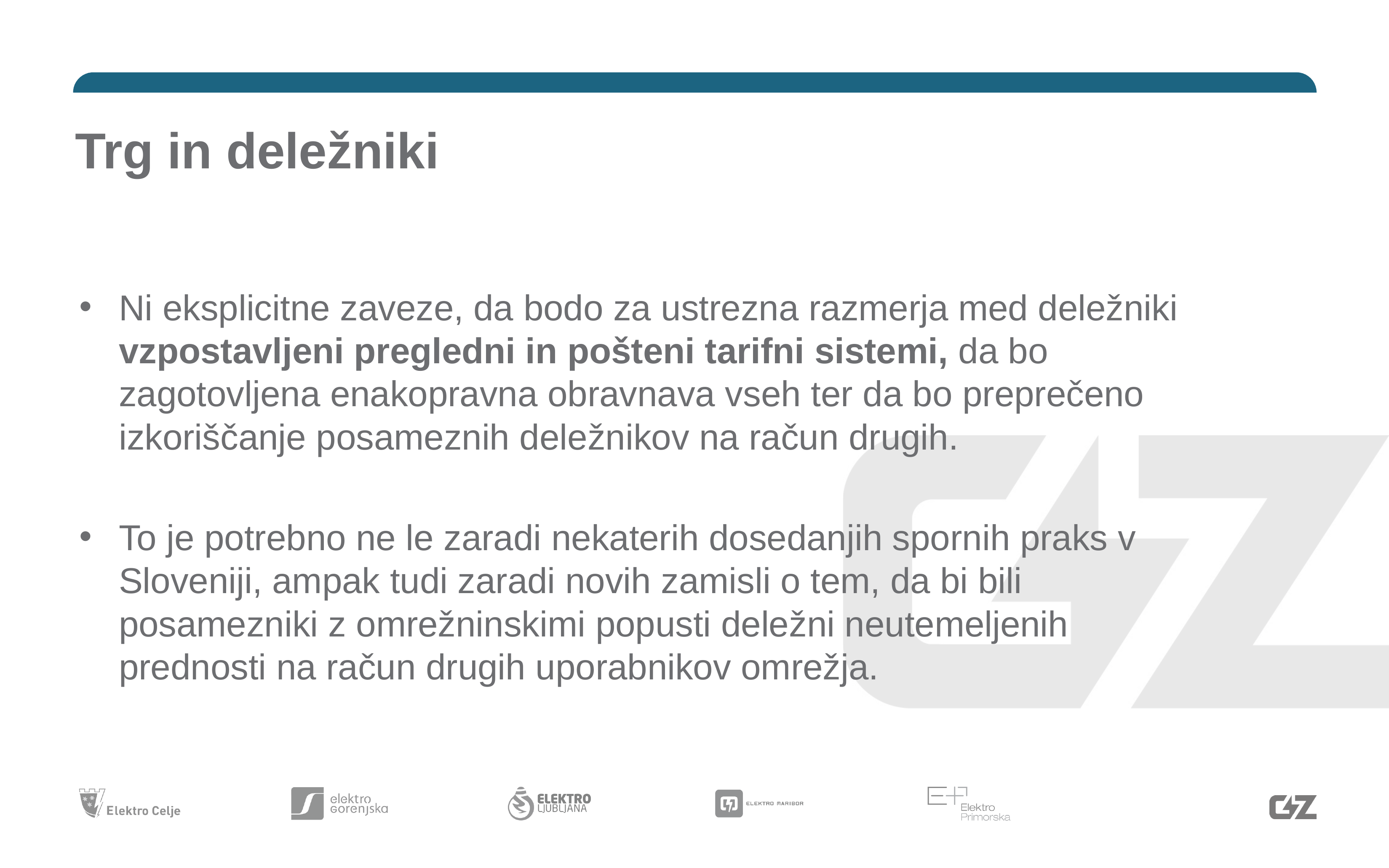

# Trg in deležniki
Ni eksplicitne zaveze, da bodo za ustrezna razmerja med deležniki vzpostavljeni pregledni in pošteni tarifni sistemi, da bo zagotovljena enakopravna obravnava vseh ter da bo preprečeno izkoriščanje posameznih deležnikov na račun drugih.

To je potrebno ne le zaradi nekaterih dosedanjih spornih praks v Sloveniji, ampak tudi zaradi novih zamisli o tem, da bi bili posamezniki z omrežninskimi popusti deležni neutemeljenih prednosti na račun drugih uporabnikov omrežja.